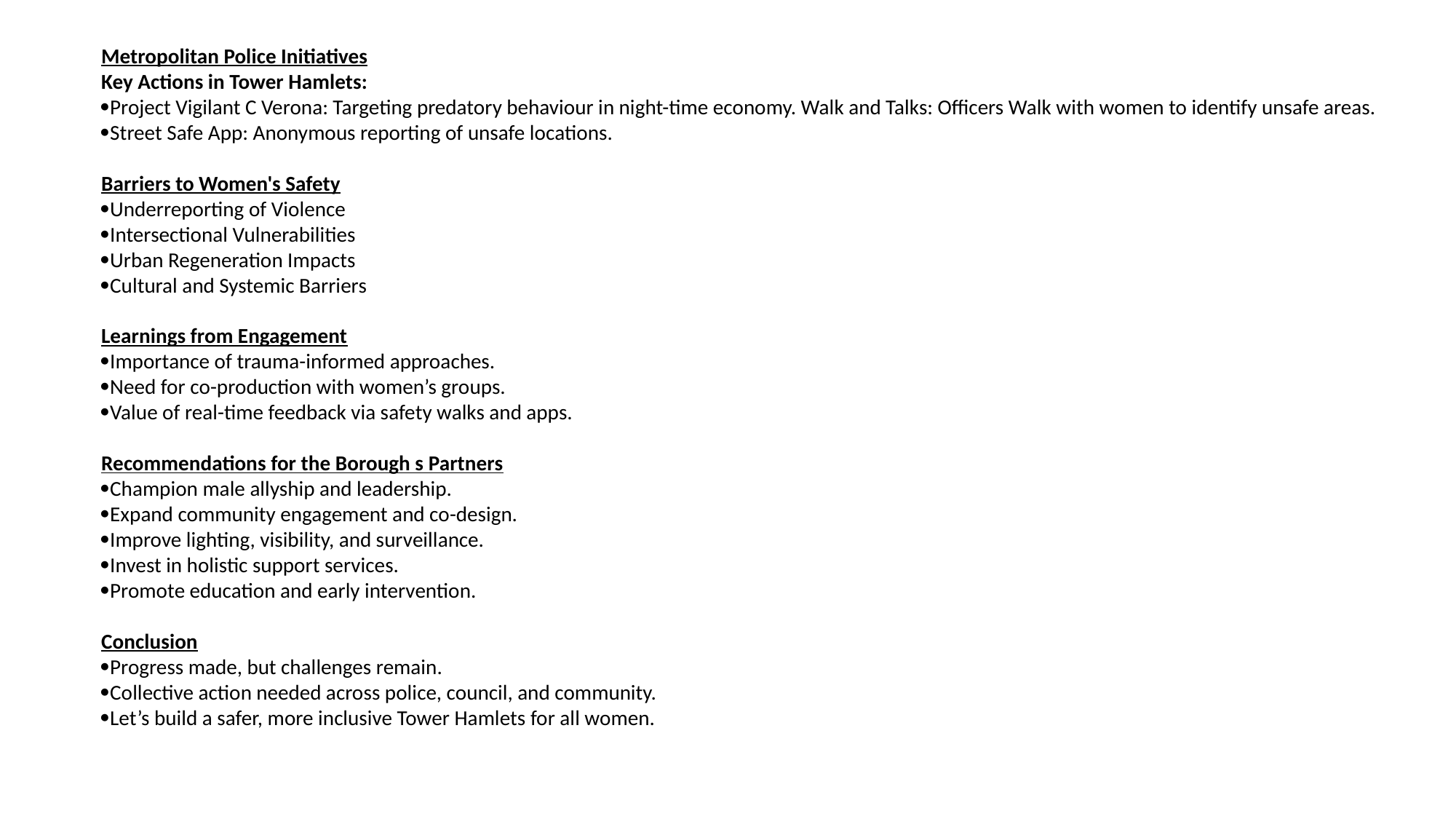

Metropolitan Police Initiatives
Key Actions in Tower Hamlets:
•Project Vigilant C Verona: Targeting predatory behaviour in night-time economy. Walk and Talks: Officers Walk with women to identify unsafe areas.
•Street Safe App: Anonymous reporting of unsafe locations.

Barriers to Women's Safety
•Underreporting of Violence
•Intersectional Vulnerabilities
•Urban Regeneration Impacts
•Cultural and Systemic Barriers

Learnings from Engagement
•Importance of trauma-informed approaches.
•Need for co-production with women’s groups.
•Value of real-time feedback via safety walks and apps.

Recommendations for the Borough s Partners
•Champion male allyship and leadership.
•Expand community engagement and co-design.
•Improve lighting, visibility, and surveillance.
•Invest in holistic support services.
•Promote education and early intervention.

Conclusion
•Progress made, but challenges remain.
•Collective action needed across police, council, and community.
•Let’s build a safer, more inclusive Tower Hamlets for all women.